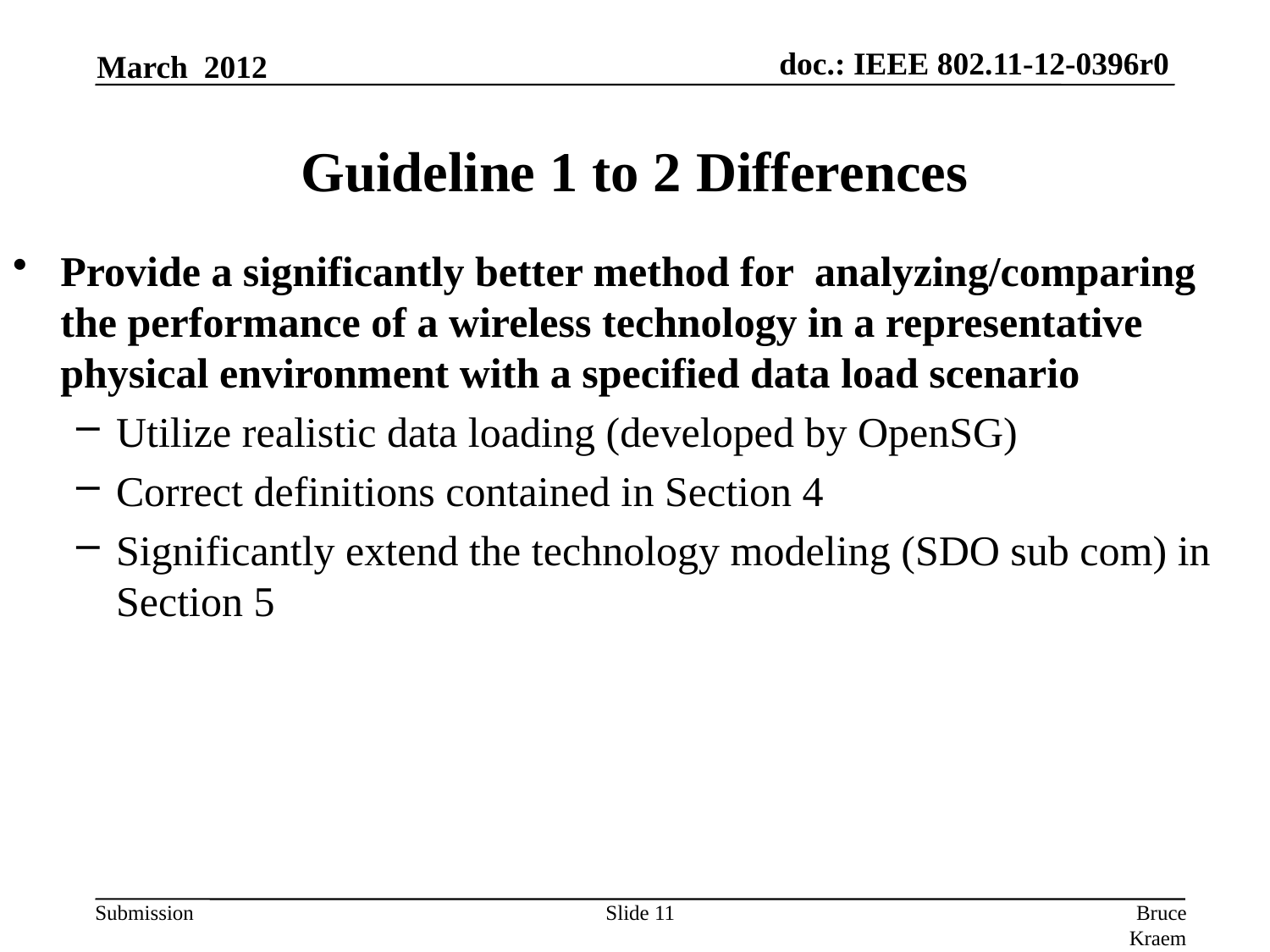

March  2012
# Guideline 1 to 2 Differences
Provide a significantly better method for  analyzing/comparing the performance of a wireless technology in a representative physical environment with a specified data load scenario
Utilize realistic data loading (developed by OpenSG)
Correct definitions contained in Section 4
Significantly extend the technology modeling (SDO sub com) in Section 5

Slide 11
Bruce Kraemer, Marvell